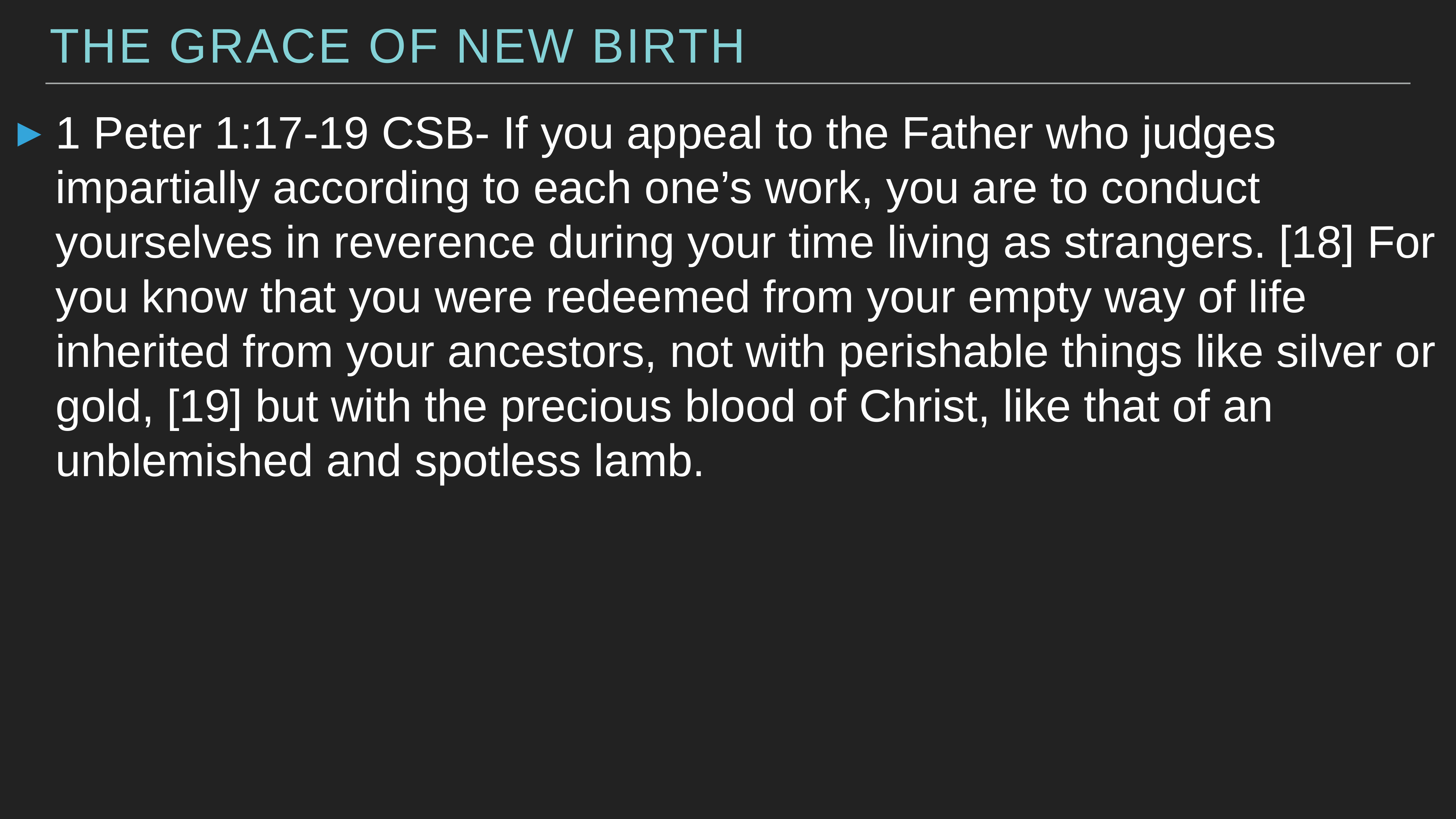

The Grace of New Birth
1 Peter 1:17-19 CSB- If you appeal to the Father who judges impartially according to each one’s work, you are to conduct yourselves in reverence during your time living as strangers. [18] For you know that you were redeemed from your empty way of life inherited from your ancestors, not with perishable things like silver or gold, [19] but with the precious blood of Christ, like that of an unblemished and spotless lamb.